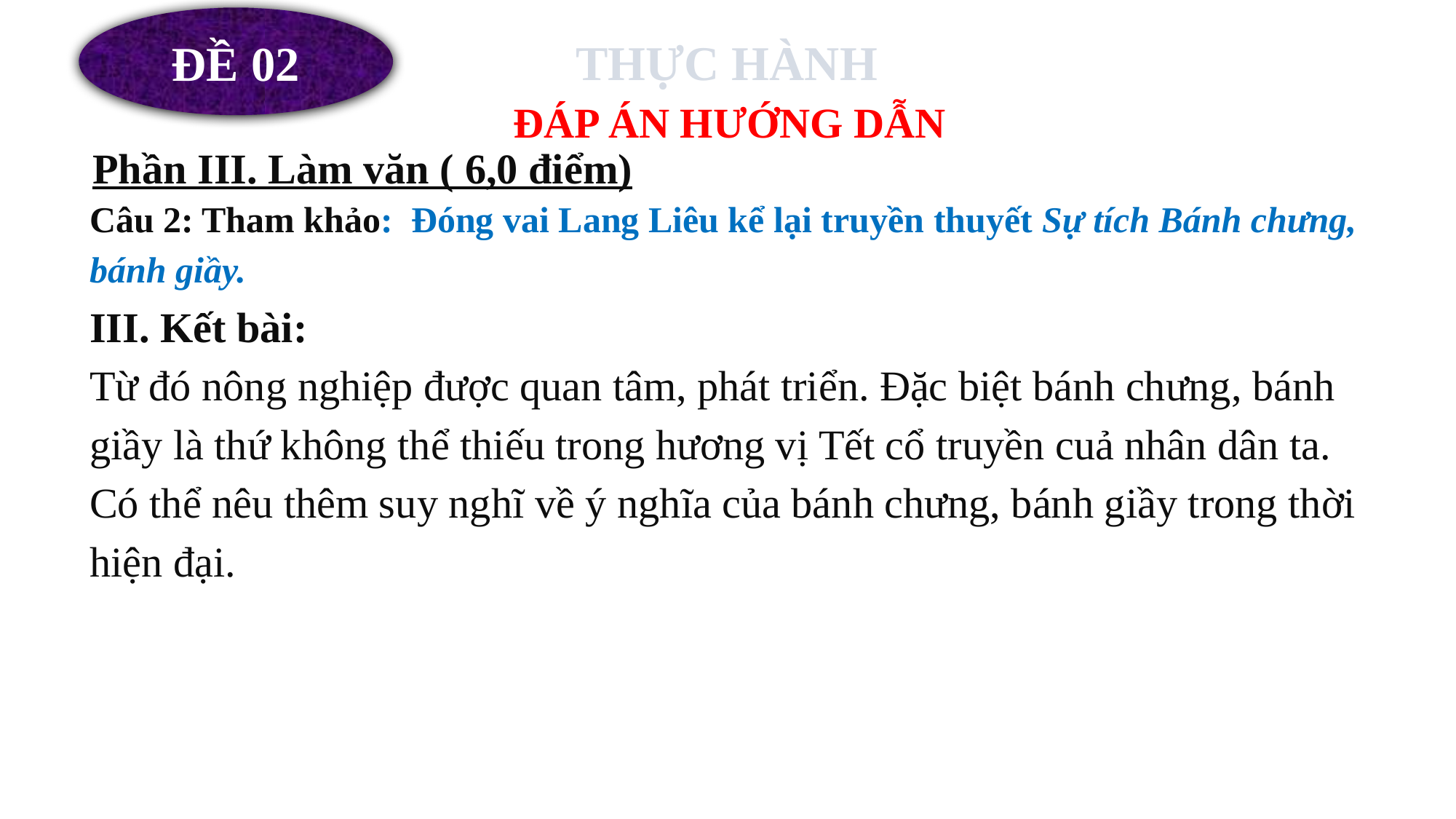

ĐỀ 02
THỰC HÀNH
 ĐÁP ÁN HƯỚNG DẪN
Phần III. Làm văn ( 6,0 điểm)
Câu 2: Tham khảo:  Đóng vai Lang Liêu kể lại truyền thuyết Sự tích Bánh chưng, bánh giầy.
III. Kết bài:
Từ đó nông nghiệp được quan tâm, phát triển. Đặc biệt bánh chưng, bánh giầy là thứ không thể thiếu trong hương vị Tết cổ truyền cuả nhân dân ta.
Có thể nêu thêm suy nghĩ về ý nghĩa của bánh chưng, bánh giầy trong thời hiện đại.